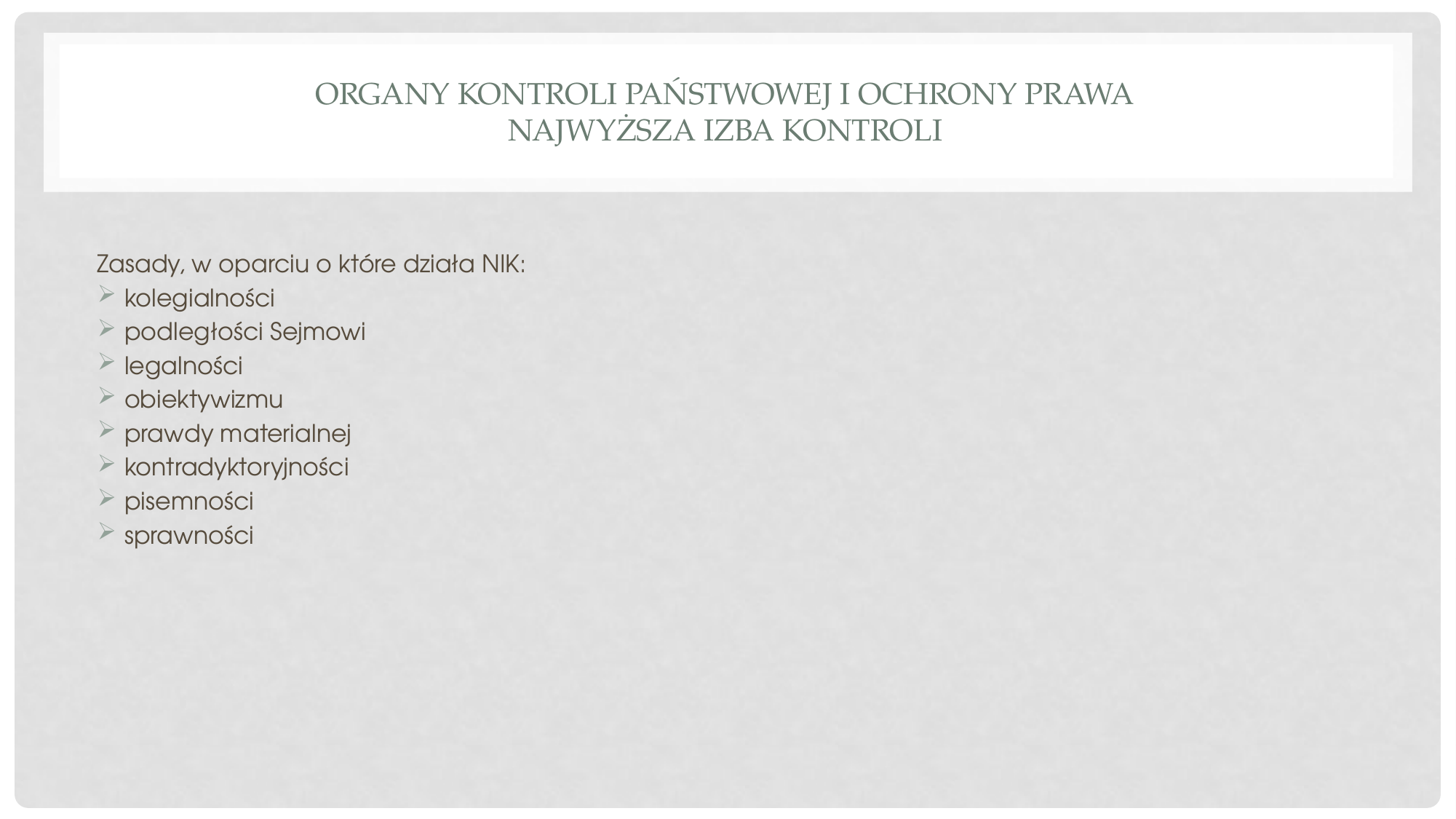

# Organy Kontroli Państwowej i ochrony prawa Najwyższa Izba kontroli

Zasady, w oparciu o które działa NIK:
kolegialności
podległości Sejmowi
legalności
obiektywizmu
prawdy materialnej
kontradyktoryjności
pisemności
sprawności